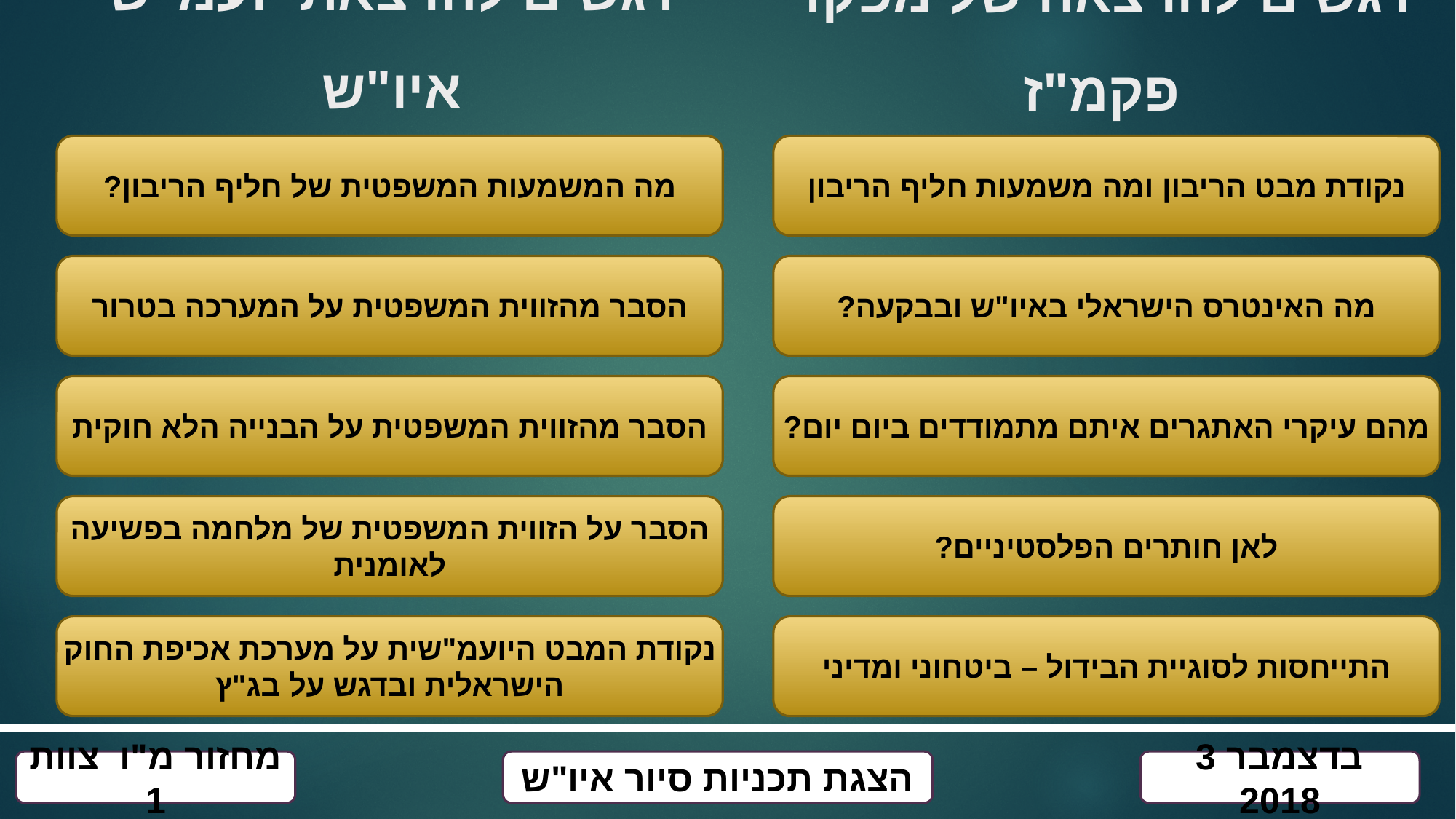

דגשים להרצאת יועמ"ש איו"ש
דגשים להרצאה של מפקד פקמ"ז
מה המשמעות המשפטית של חליף הריבון?
הסבר מהזווית המשפטית על המערכה בטרור
הסבר מהזווית המשפטית על הבנייה הלא חוקית
הסבר על הזווית המשפטית של מלחמה בפשיעה לאומנית
נקודת המבט היועמ"שית על מערכת אכיפת החוק הישראלית ובדגש על בג"ץ
נקודת מבט הריבון ומה משמעות חליף הריבון
מה האינטרס הישראלי באיו"ש ובבקעה?
מהם עיקרי האתגרים איתם מתמודדים ביום יום?
לאן חותרים הפלסטיניים?
התייחסות לסוגיית הבידול – ביטחוני ומדיני